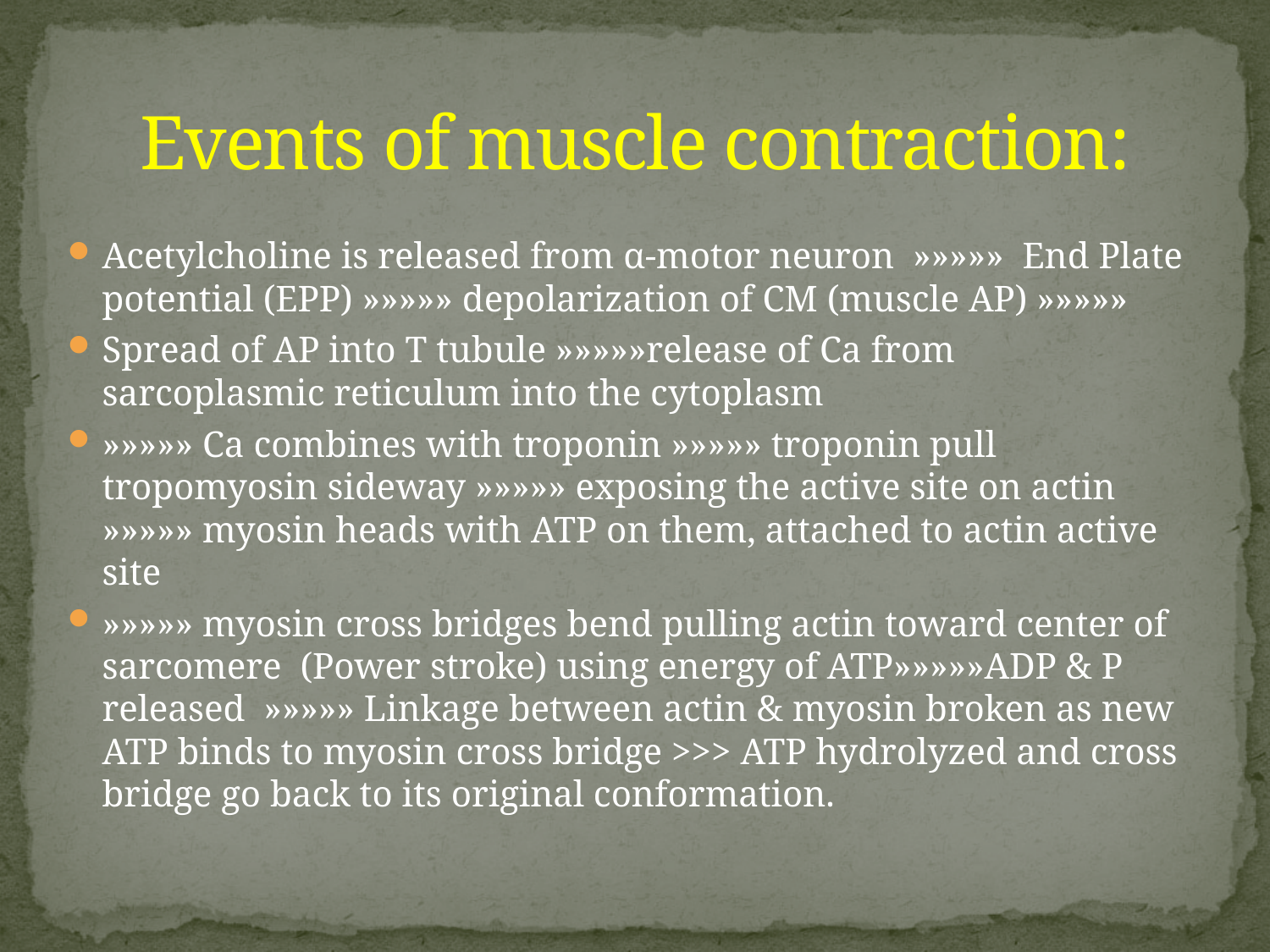

# Events of muscle contraction:
Acetylcholine is released from α-motor neuron  »»»»»  End Plate potential (EPP) »»»»» depolarization of CM (muscle AP) »»»»»
Spread of AP into T tubule »»»»»release of Ca from sarcoplasmic reticulum into the cytoplasm
»»»»» Ca combines with troponin »»»»» troponin pull tropomyosin sideway »»»»» exposing the active site on actin »»»»» myosin heads with ATP on them, attached to actin active site
»»»»» myosin cross bridges bend pulling actin toward center of sarcomere  (Power stroke) using energy of ATP»»»»»ADP & P released  »»»»» Linkage between actin & myosin broken as new ATP binds to myosin cross bridge >>> ATP hydrolyzed and cross bridge go back to its original conformation.